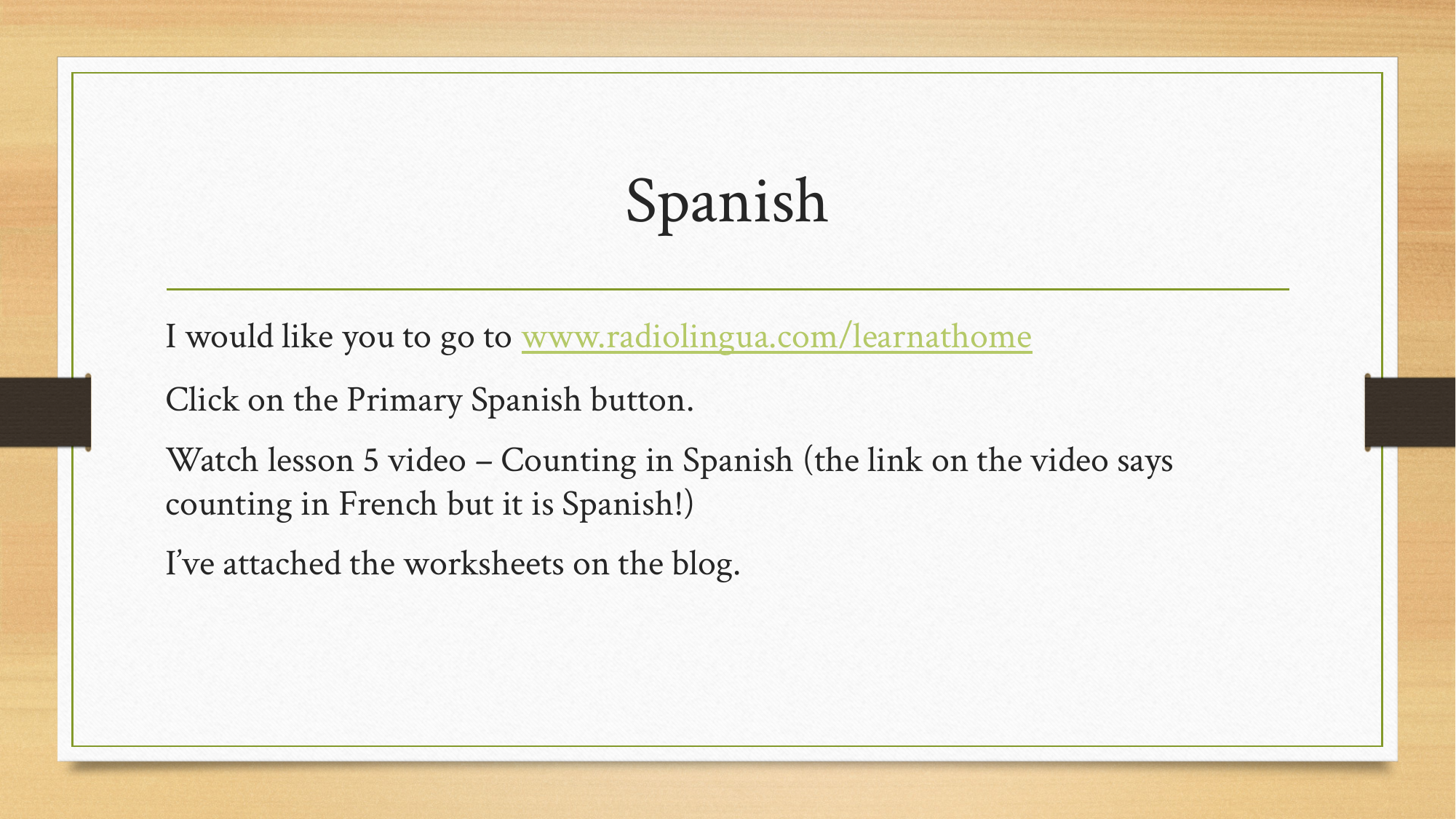

# Spanish
I would like you to go to www.radiolingua.com/learnathome
Click on the Primary Spanish button.
Watch lesson 5 video – Counting in Spanish (the link on the video says counting in French but it is Spanish!)
I’ve attached the worksheets on the blog.